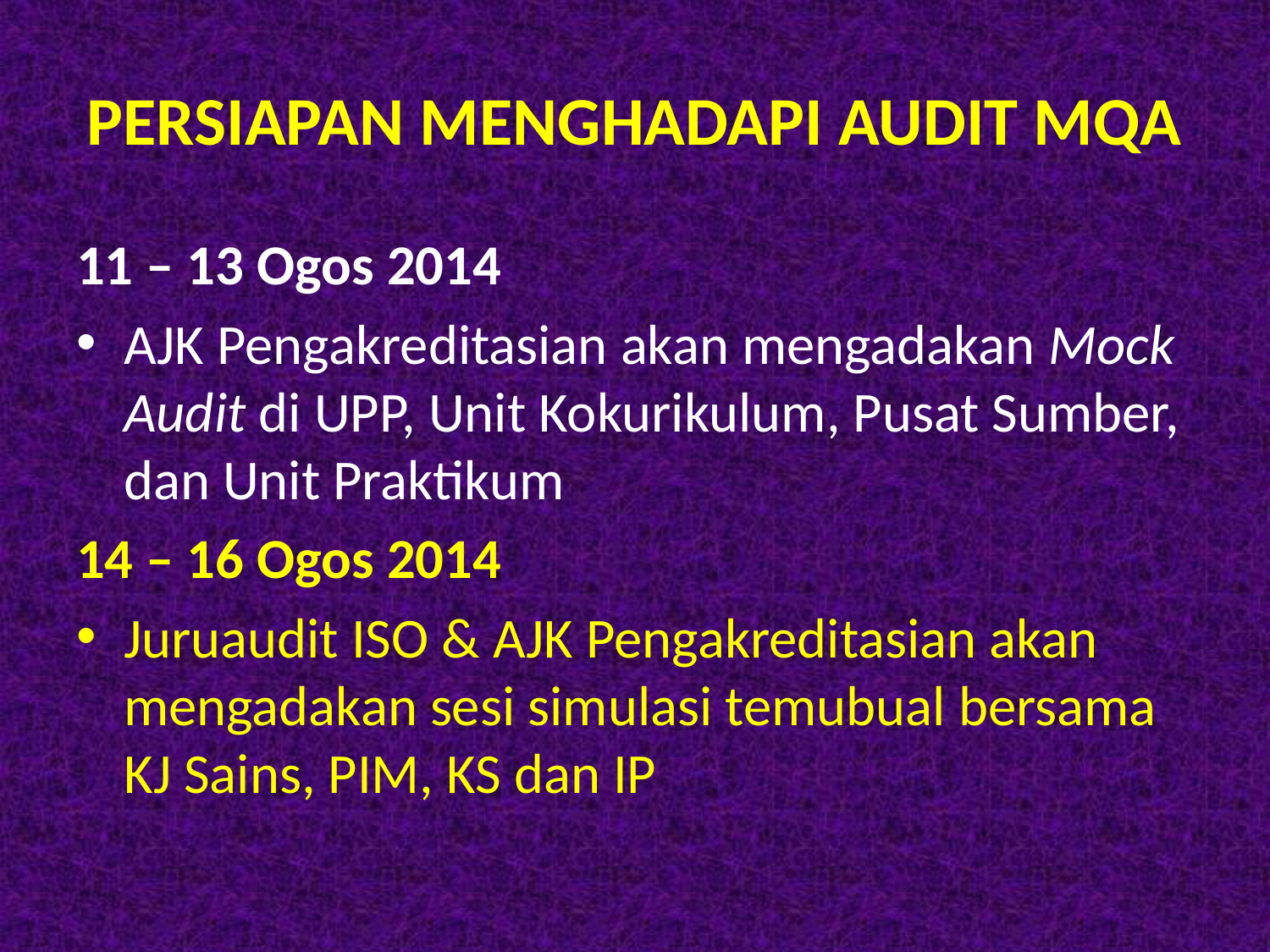

# PERSIAPAN MENGHADAPI AUDIT MQA
11 – 13 Ogos 2014
AJK Pengakreditasian akan mengadakan Mock Audit di UPP, Unit Kokurikulum, Pusat Sumber, dan Unit Praktikum
14 – 16 Ogos 2014
Juruaudit ISO & AJK Pengakreditasian akan mengadakan sesi simulasi temubual bersama KJ Sains, PIM, KS dan IP